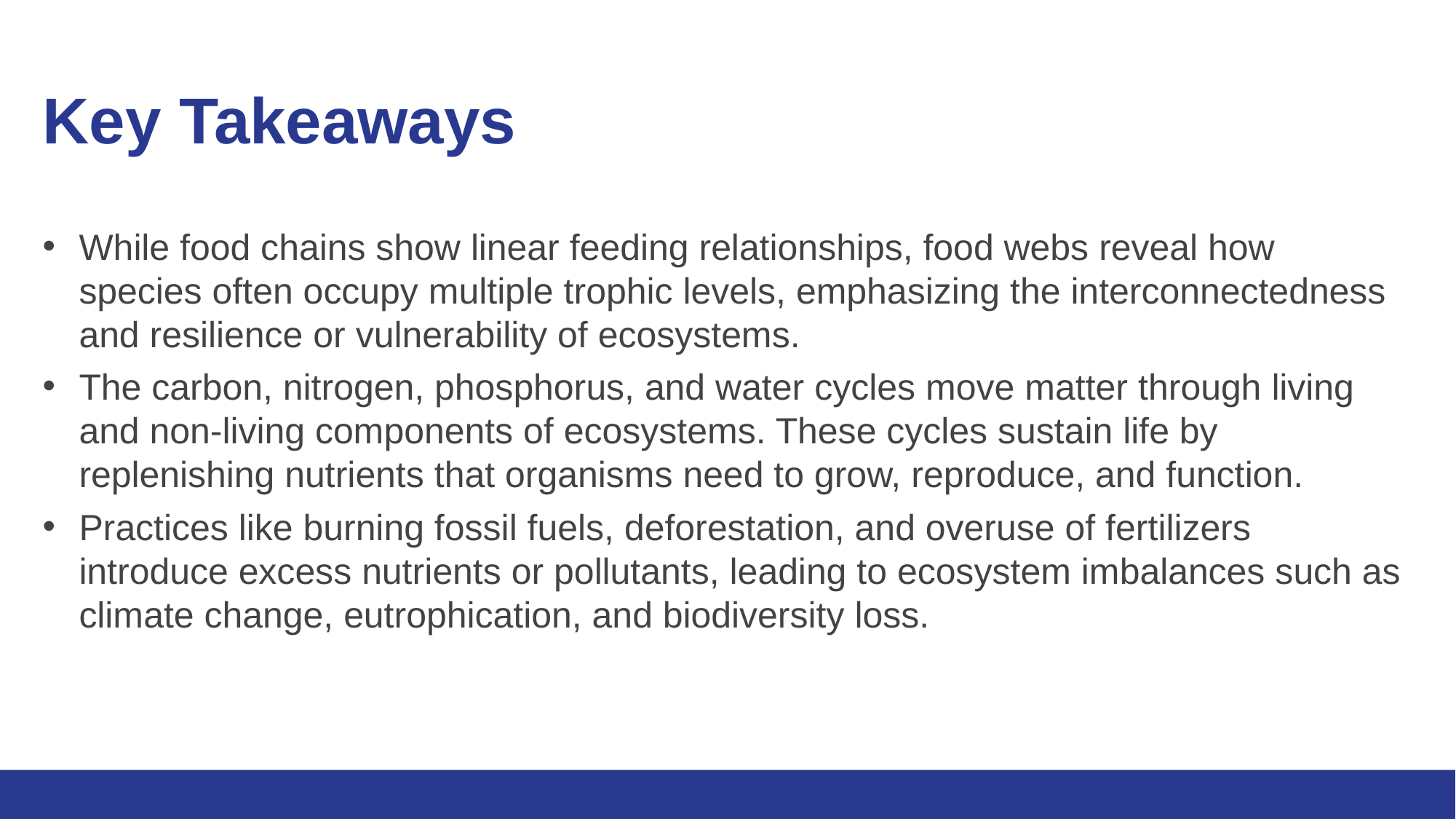

# Key Takeaways (2/2)
While food chains show linear feeding relationships, food webs reveal how species often occupy multiple trophic levels, emphasizing the interconnectedness and resilience or vulnerability of ecosystems.
The carbon, nitrogen, phosphorus, and water cycles move matter through living and non-living components of ecosystems. These cycles sustain life by replenishing nutrients that organisms need to grow, reproduce, and function.
Practices like burning fossil fuels, deforestation, and overuse of fertilizers introduce excess nutrients or pollutants, leading to ecosystem imbalances such as climate change, eutrophication, and biodiversity loss.